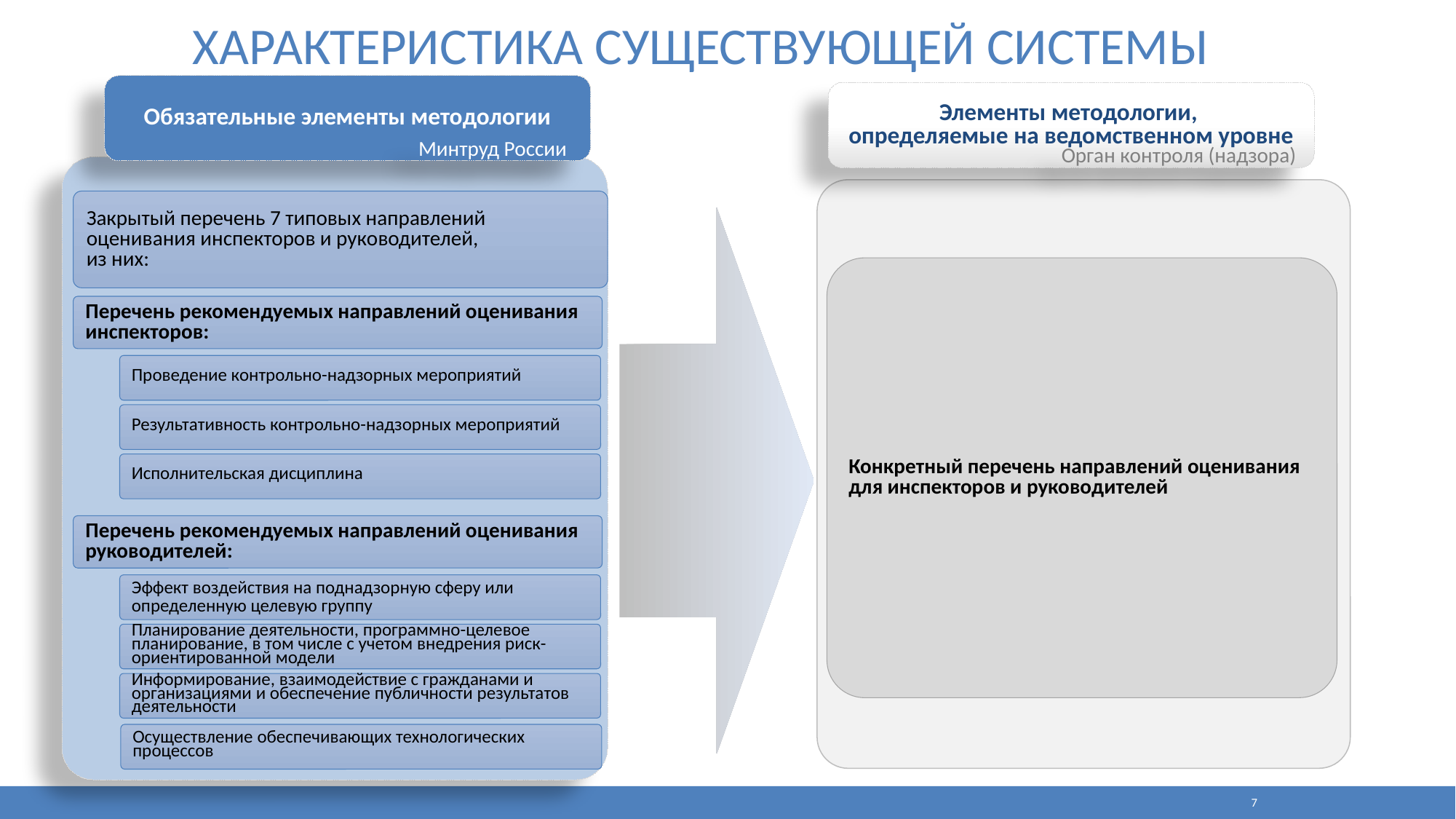

# Характеристика существующей системы оценки
Обязательные элементы методологии
Элементы методологии,
определяемые на ведомственном уровне
Минтруд России
Орган контроля (надзора)

Закрытый перечень 7 типовых направлений оценивания инспекторов и руководителей,
из них:

Конкретный перечень направлений оценивания для инспекторов и руководителей
Перечень рекомендуемых направлений оценивания инспекторов:
Проведение контрольно-надзорных мероприятий
Результативность контрольно-надзорных мероприятий
Исполнительская дисциплина
Перечень рекомендуемых направлений оценивания руководителей:
Эффект воздействия на поднадзорную сферу или определенную целевую группу
Планирование деятельности, программно-целевое планирование, в том числе с учетом внедрения риск-ориентированной модели
Информирование, взаимодействие с гражданами и организациями и обеспечение публичности результатов деятельности
Осуществление обеспечивающих технологических процессов
7